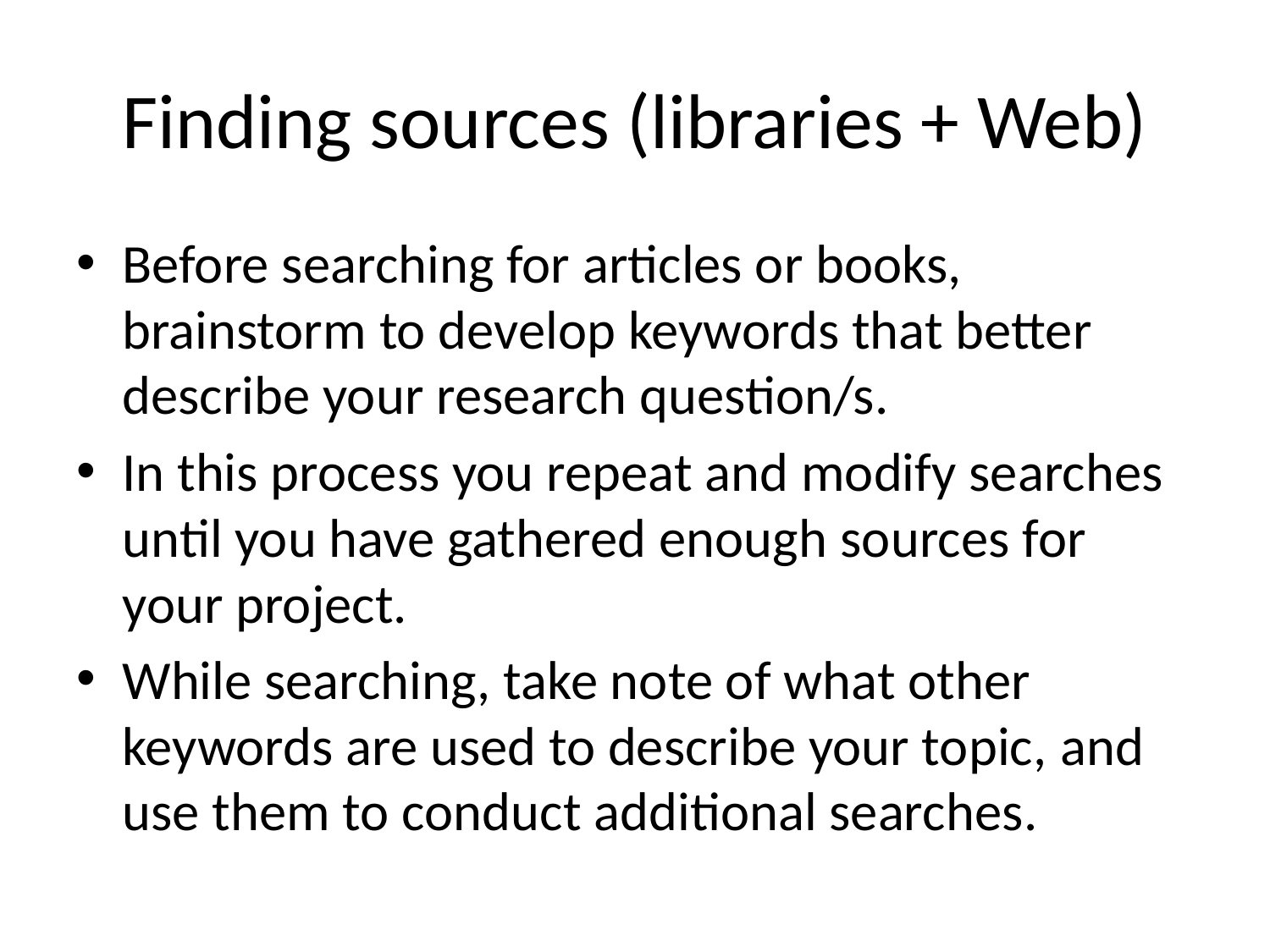

# Finding sources (libraries + Web)
Before searching for articles or books, brainstorm to develop keywords that better describe your research question/s.
In this process you repeat and modify searches until you have gathered enough sources for your project.
While searching, take note of what other keywords are used to describe your topic, and use them to conduct additional searches.